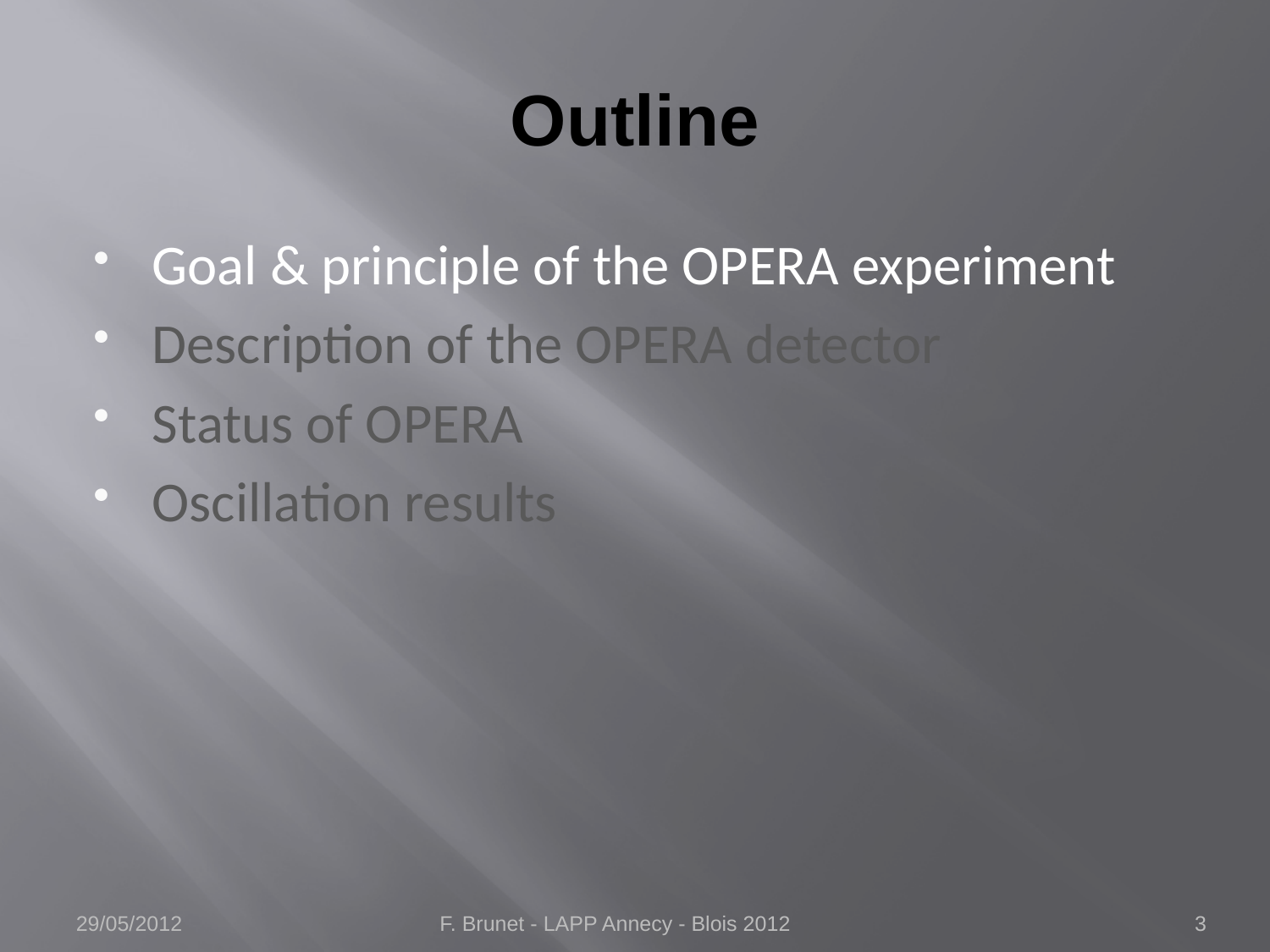

# Outline
Goal & principle of the OPERA experiment
Description of the OPERA detector
Status of OPERA
Oscillation results
29/05/2012
F. Brunet - LAPP Annecy - Blois 2012
3